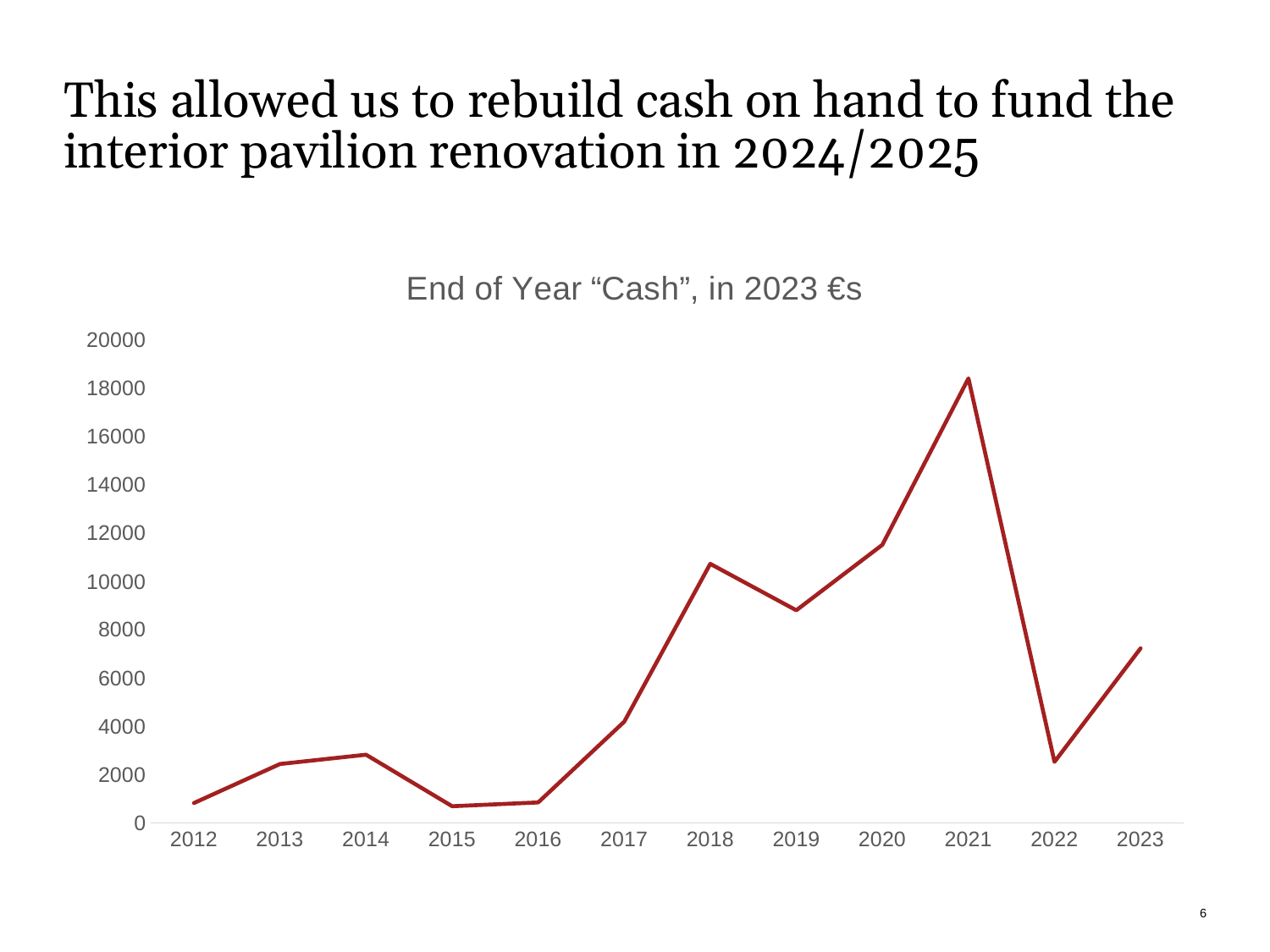

# This allowed us to rebuild cash on hand to fund the interior pavilion renovation in 2024/2025

### Chart: End of Year “Cash”, in 2023 €s

| Category | Cash on hand |
|---|---|
| 2012 | 831.2678741658723 |
| 2013 | 2448.0457578646333 |
| 2014 | 2833.1744518589135 |
| 2015 | 698.7607244995233 |
| 2016 | 856.0533841754052 |
| 2017 | 4200.190657769304 |
| 2018 | 10735.938989513823 |
| 2019 | 8813.155386081984 |
| 2020 | 11527.168732125834 |
| 2021 | 18420.40038131554 |
| 2022 | 2536.701620591039 |
| 2023 | 7237.0 |
6